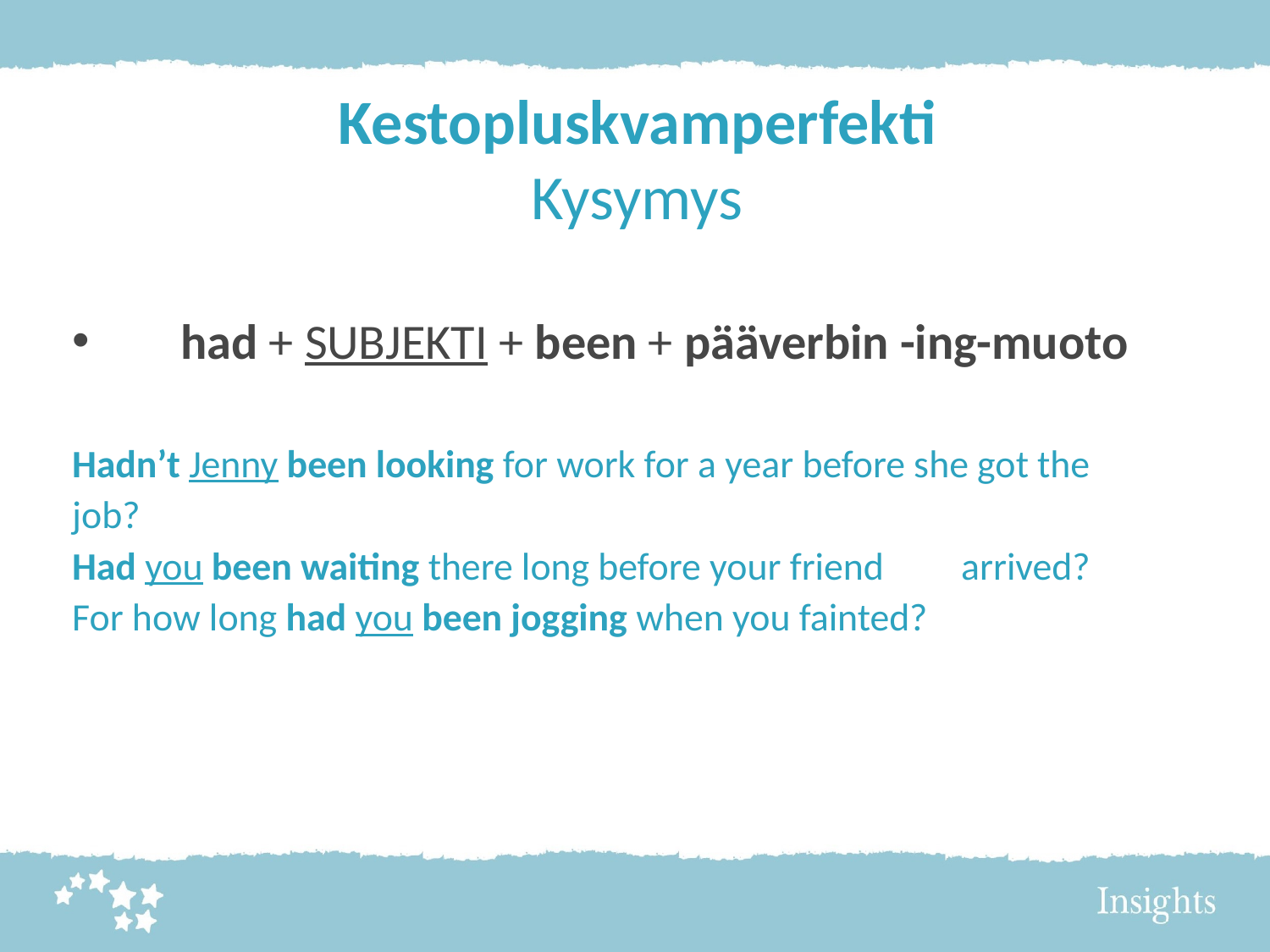

# Kestopluskvamperfekti Kysymys
    had + SUBJEKTI + been + pääverbin -ing-muoto

Hadn’t Jenny been looking for work for a year before she got the job?
Had you been waiting there long before your friend 	arrived?
For how long had you been jogging when you fainted?